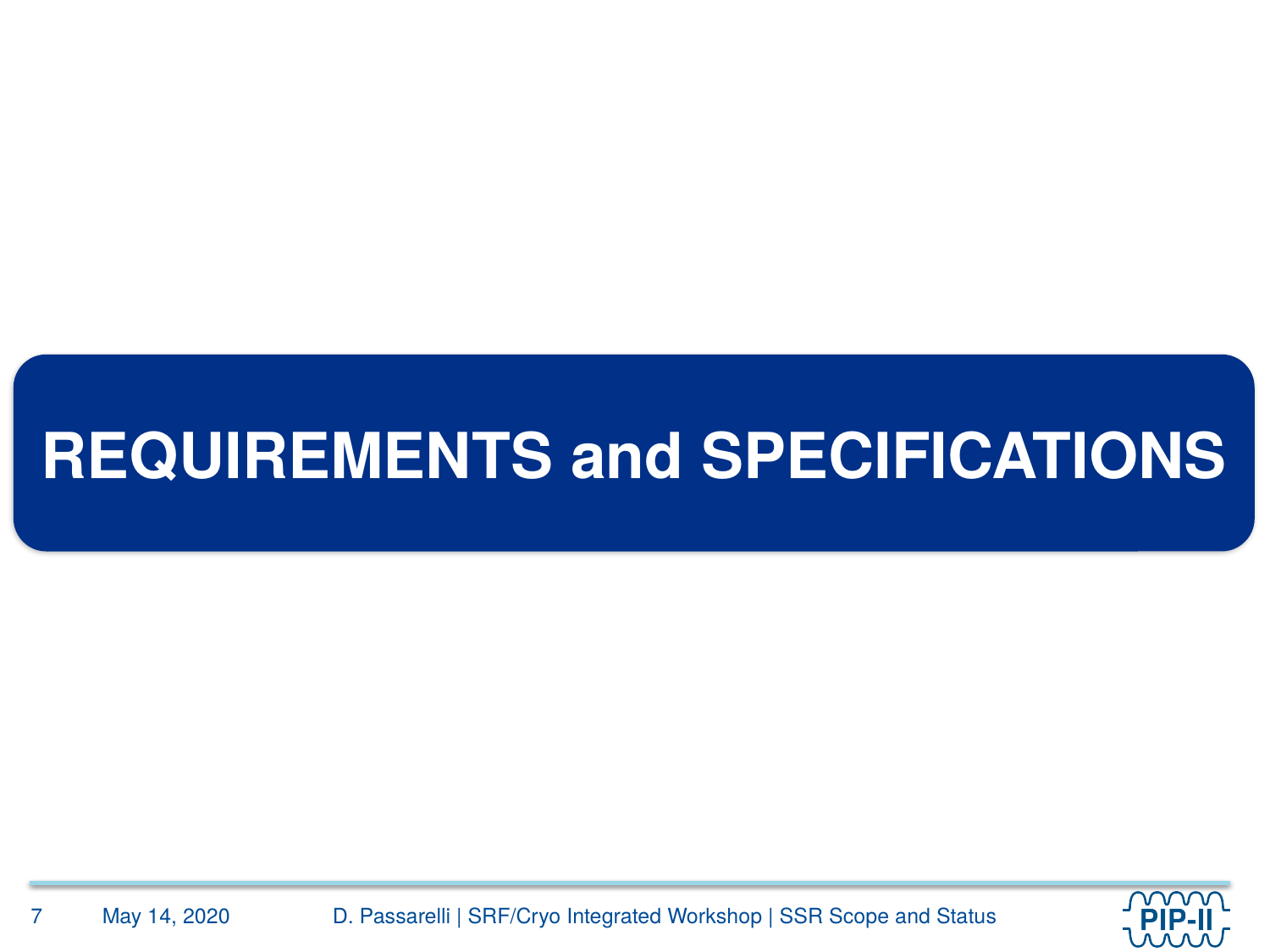

REQUIREMENTS and SPECIFICATIONS
May 14, 2020
7
D. Passarelli | SRF/Cryo Integrated Workshop | SSR Scope and Status